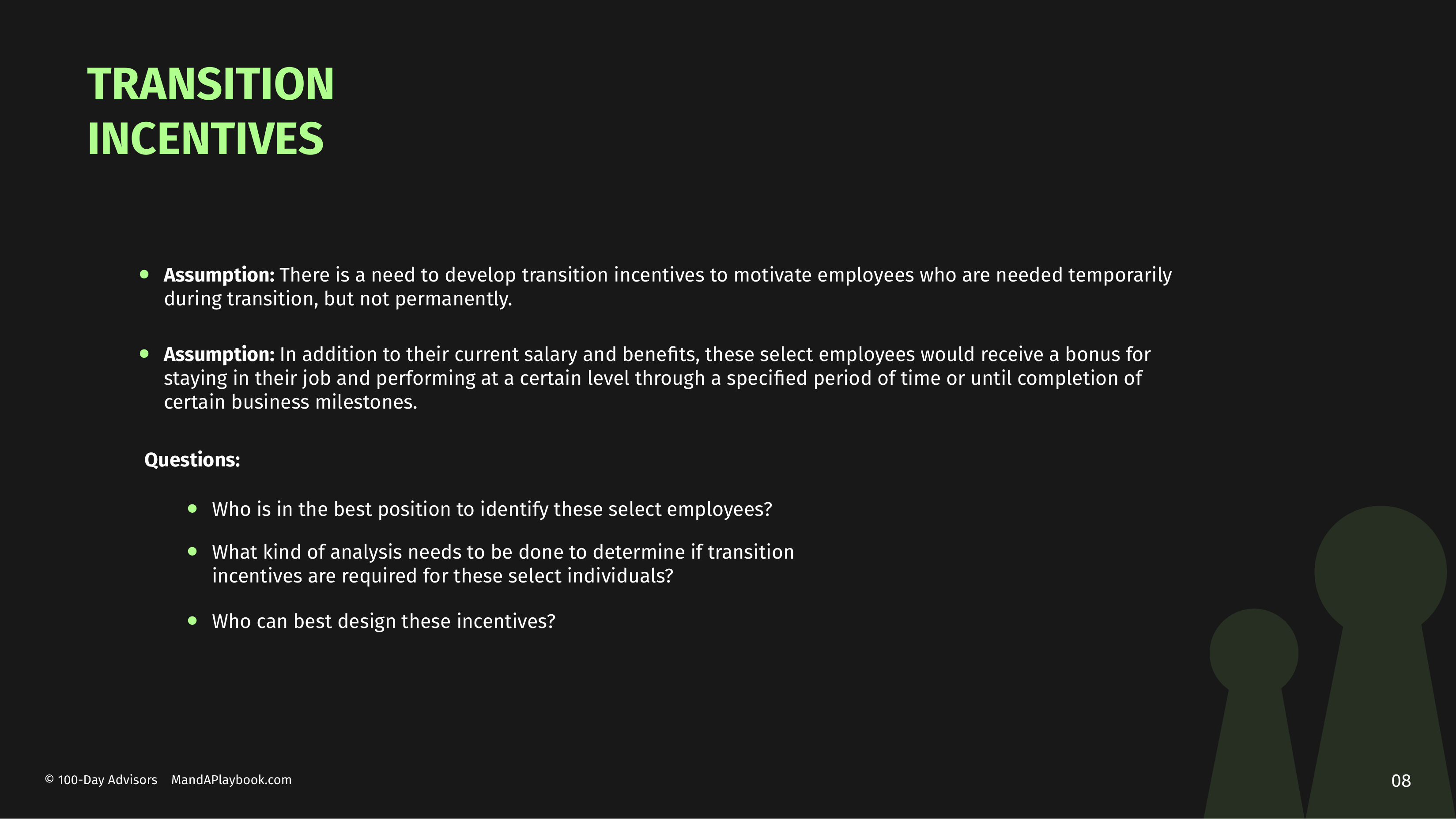

# TRANSITION INCENTIVES
Assumption: There is a need to develop transition incentives to motivate employees who are needed temporarily during transition, but not permanently.

Assumption: In addition to their current salary and benefits, these select employees would receive a bonus for staying in their job and performing at a certain level through a specified period of time or until completion of certain business milestones.

Questions:

Who is in the best position to identify these select employees?
What kind of analysis needs to be done to determine if transition incentives are required for these select individuals?
Who can best design these incentives?

08
© 100-Day Advisors    MandAPlaybook.com